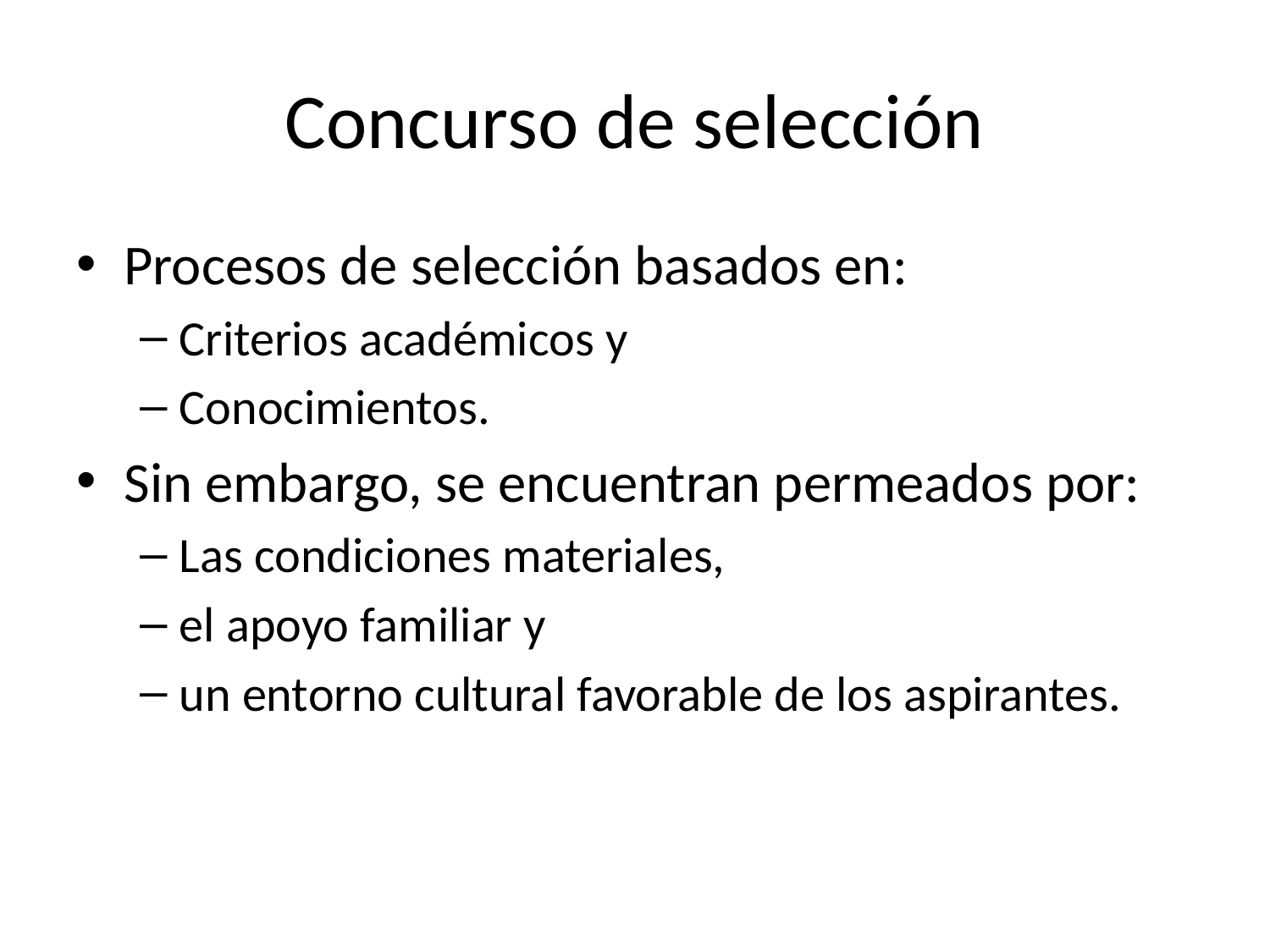

# Concurso de selección
Procesos de selección basados en:
Criterios académicos y
Conocimientos.
Sin embargo, se encuentran permeados por:
Las condiciones materiales,
el apoyo familiar y
un entorno cultural favorable de los aspirantes.